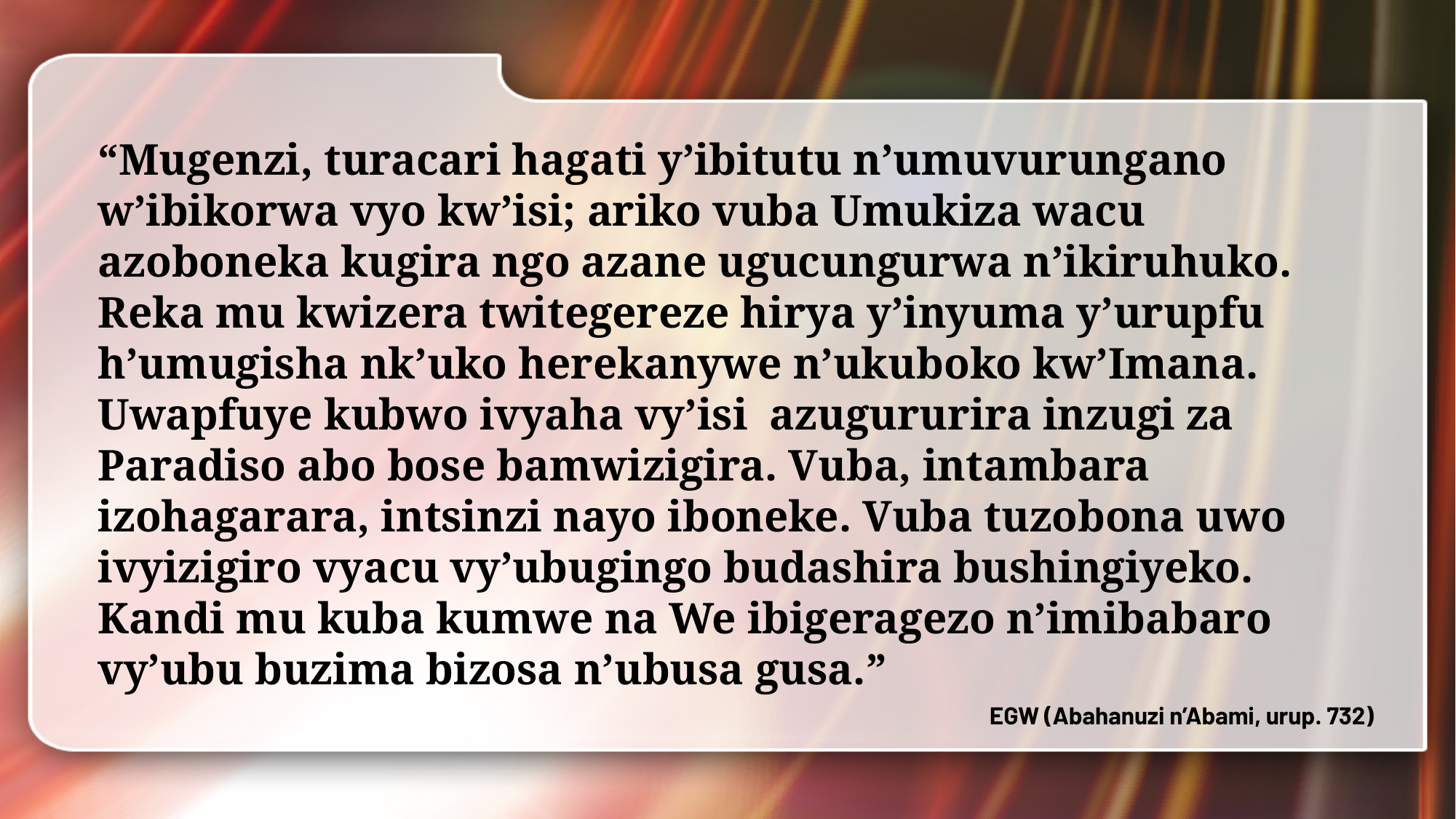

“Mugenzi, turacari hagati y’ibitutu n’umuvurungano w’ibikorwa vyo kw’isi; ariko vuba Umukiza wacu azoboneka kugira ngo azane ugucungurwa n’ikiruhuko. Reka mu kwizera twitegereze hirya y’inyuma y’urupfu h’umugisha nk’uko herekanywe n’ukuboko kw’Imana. Uwapfuye kubwo ivyaha vy’isi  azugururira inzugi za Paradiso abo bose bamwizigira. Vuba, intambara izohagarara, intsinzi nayo iboneke. Vuba tuzobona uwo ivyizigiro vyacu vy’ubugingo budashira bushingiyeko. Kandi mu kuba kumwe na We ibigeragezo n’imibabaro vy’ubu buzima bizosa n’ubusa gusa.”
EGW (Abahanuzi n’Abami, urup. 732)